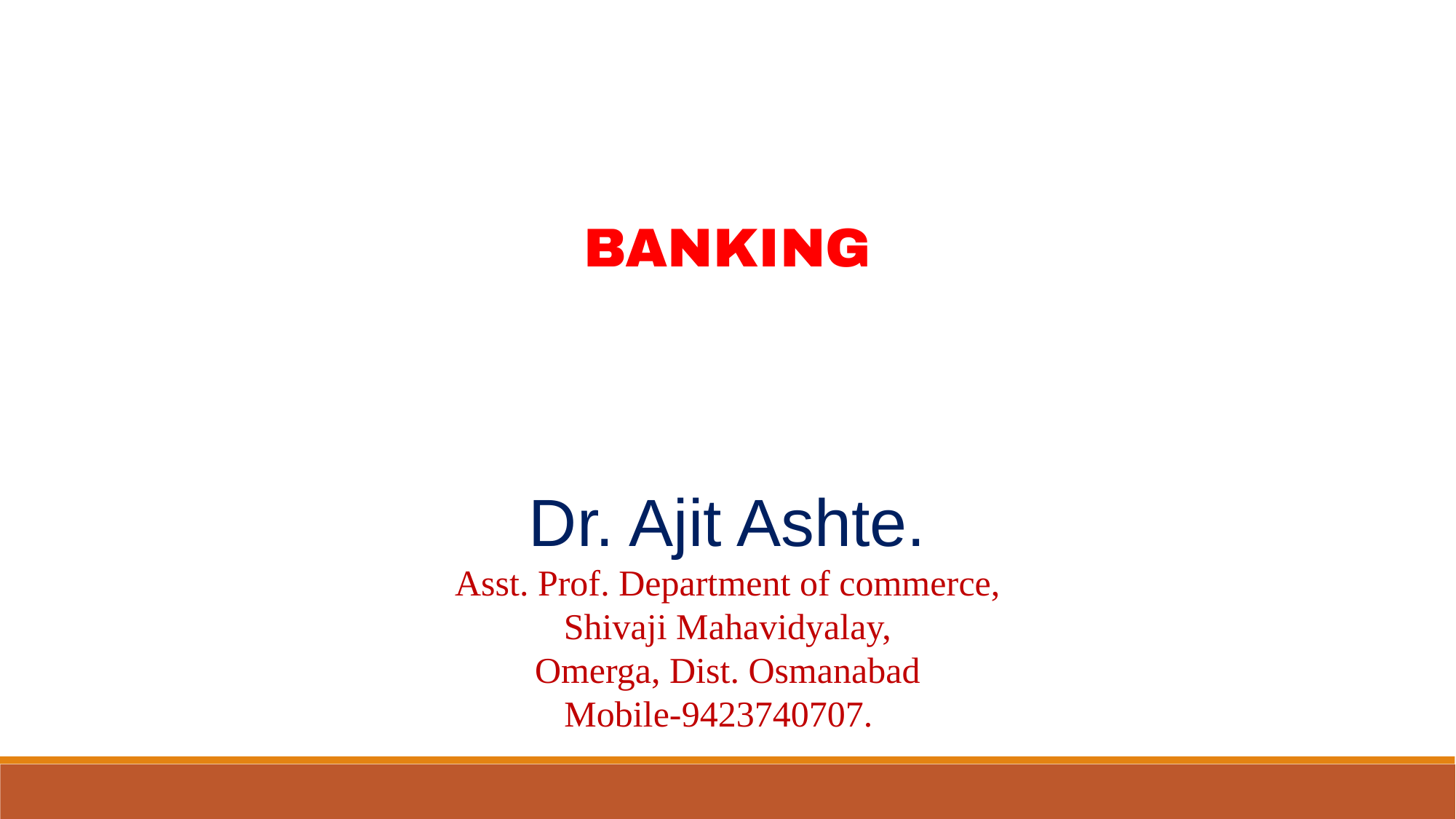

BANKING
Dr. Ajit Ashte.
Asst. Prof. Department of commerce,
Shivaji Mahavidyalay,
Omerga, Dist. Osmanabad
Mobile-9423740707.